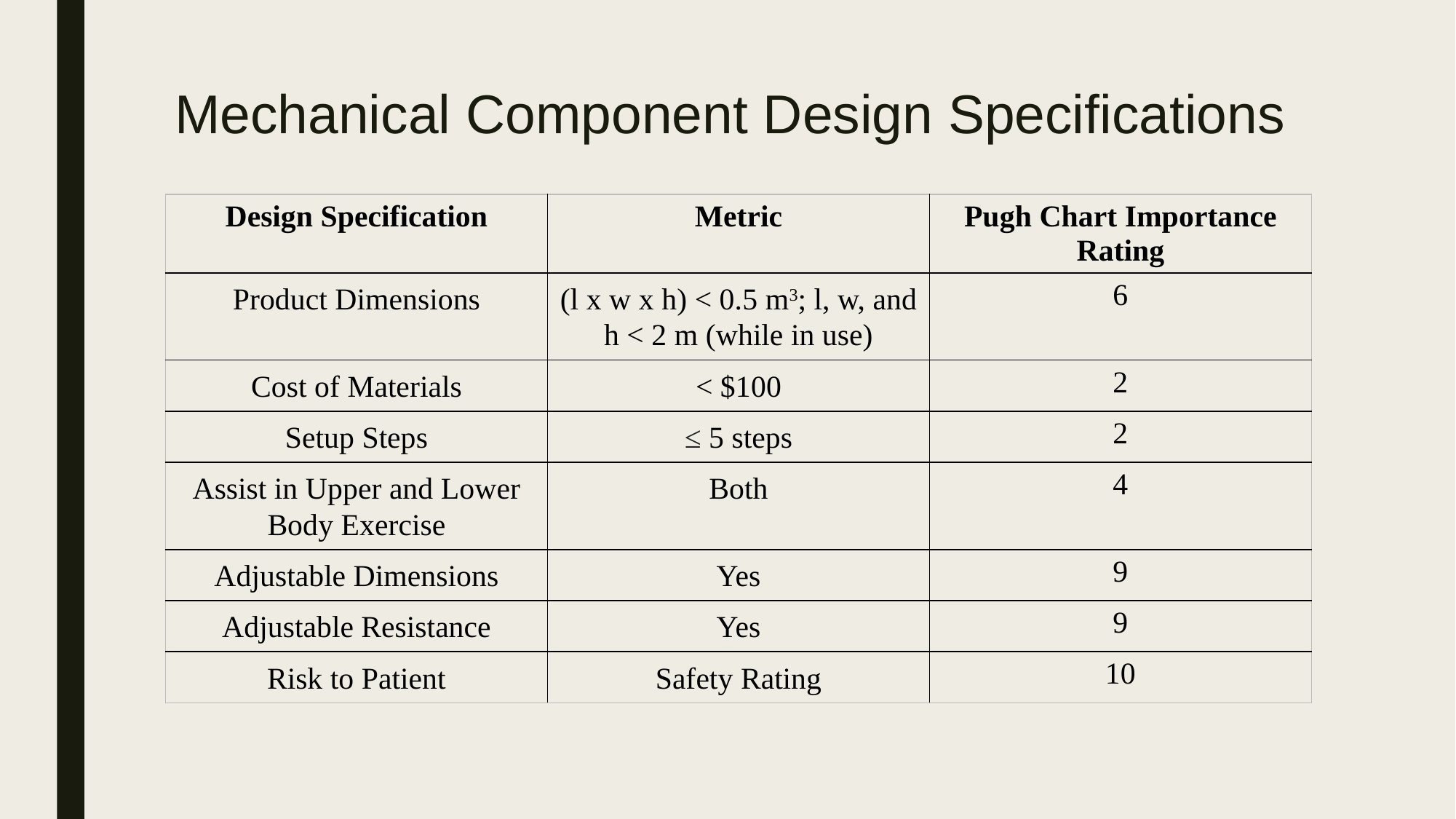

# Mechanical Component Design Specifications
| Design Specification | Metric | Pugh Chart Importance Rating |
| --- | --- | --- |
| Product Dimensions | (l x w x h) < 0.5 m3; l, w, and h < 2 m (while in use) | 6 |
| Cost of Materials | < $100 | 2 |
| Setup Steps | ≤ 5 steps | 2 |
| Assist in Upper and Lower Body Exercise | Both | 4 |
| Adjustable Dimensions | Yes | 9 |
| Adjustable Resistance | Yes | 9 |
| Risk to Patient | Safety Rating | 10 |